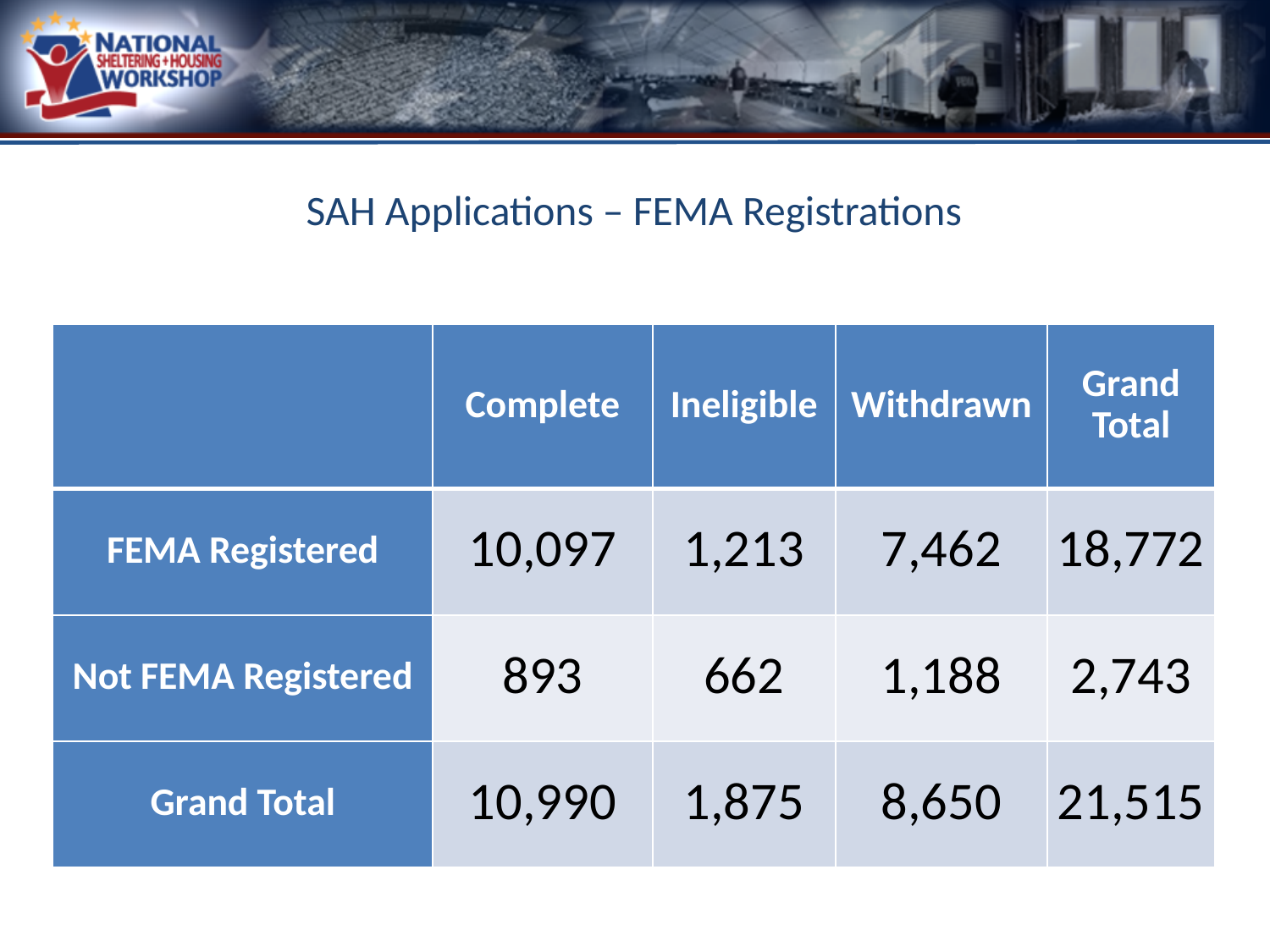

# SAH Applications – FEMA Registrations
|  | Complete | Ineligible | Withdrawn | Grand Total |
| --- | --- | --- | --- | --- |
| FEMA Registered | 10,097 | 1,213 | 7,462 | 18,772 |
| Not FEMA Registered | 893 | 662 | 1,188 | 2,743 |
| Grand Total | 10,990 | 1,875 | 8,650 | 21,515 |